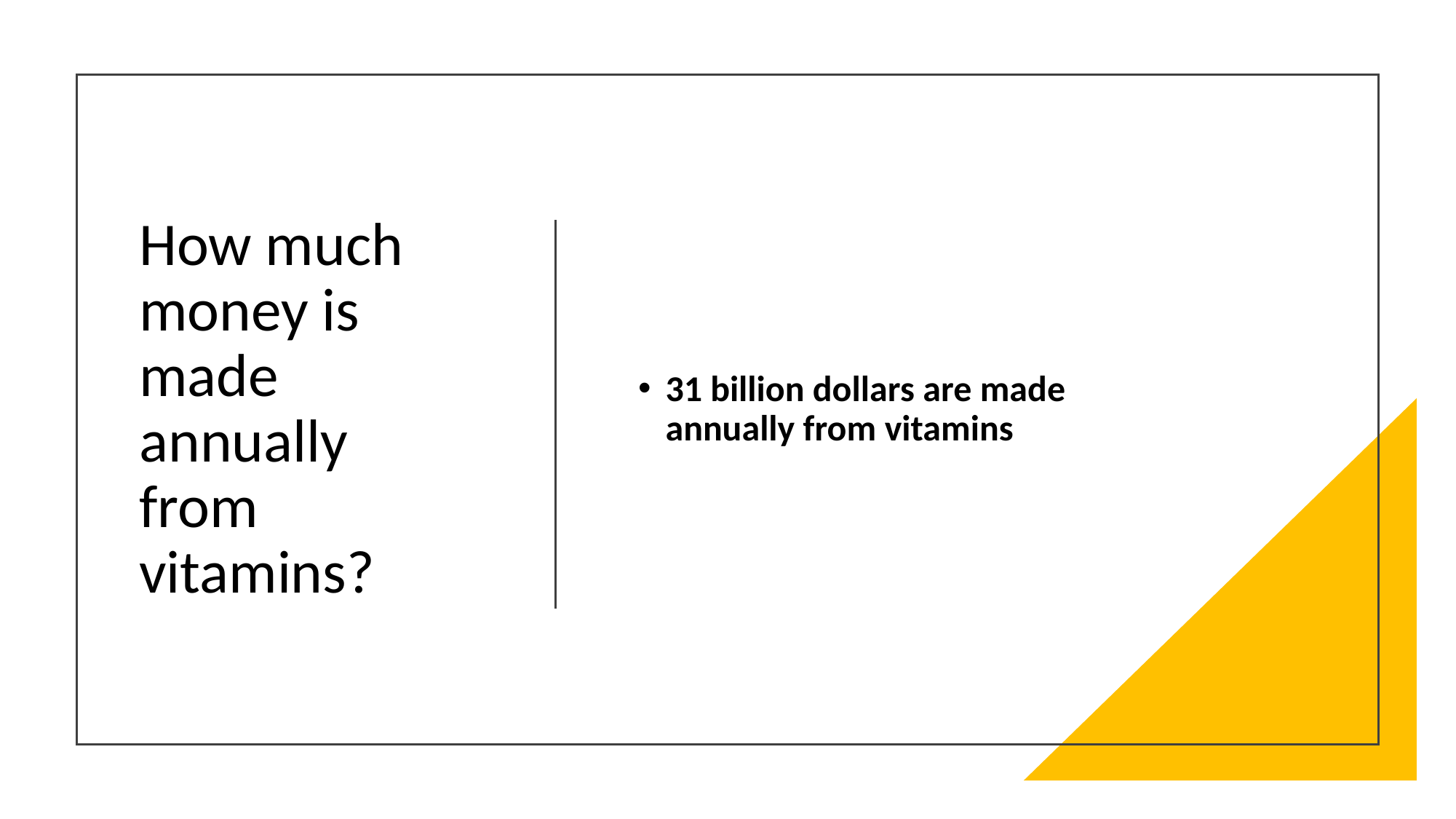

# How much money is made annually from vitamins?
31 billion dollars are made annually from vitamins